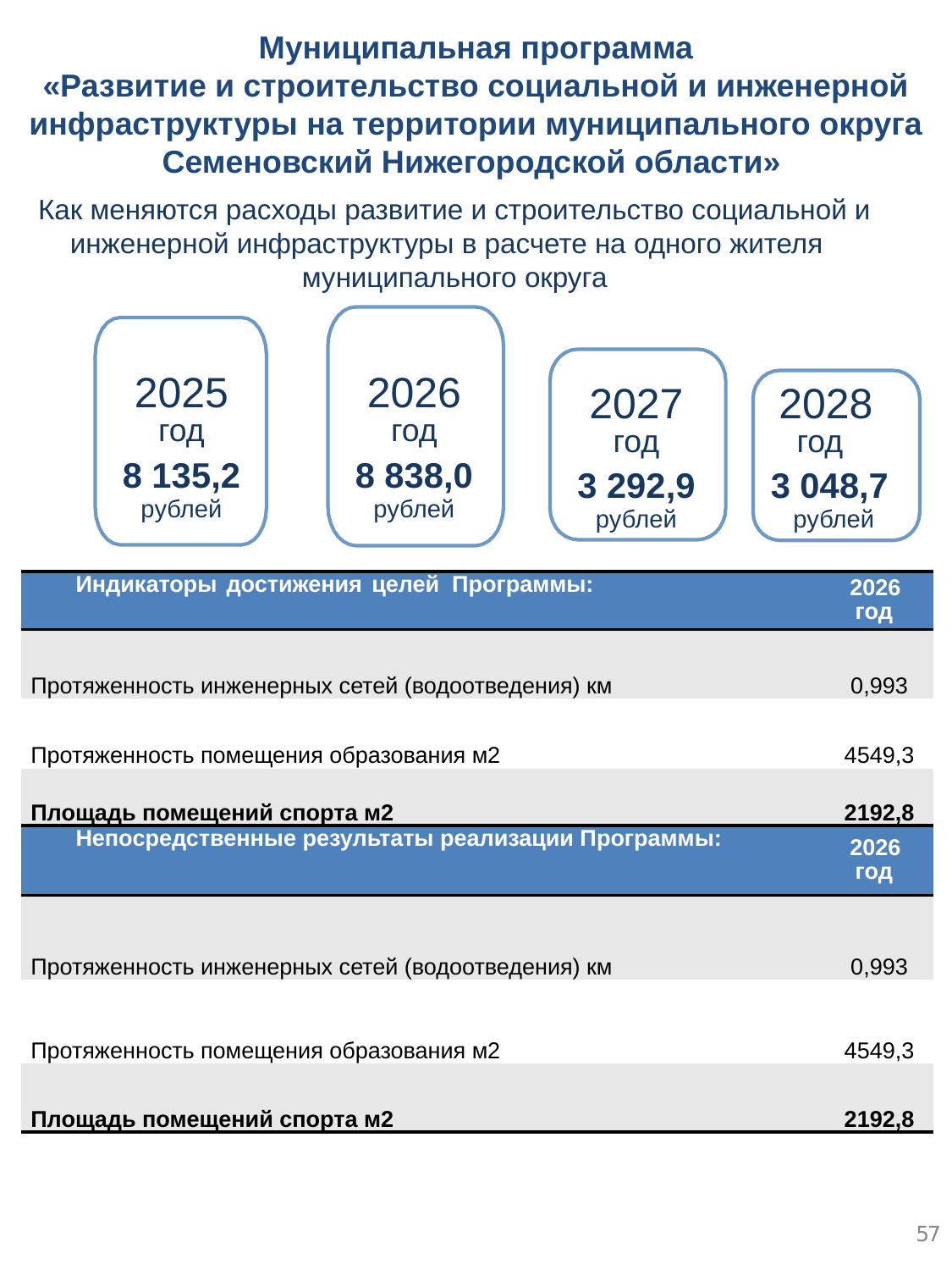

Муниципальная программа
«Развитие и строительство социальной и инженерной инфраструктуры на территории муниципального округа Семеновский Нижегородской области»

Как меняются расходы развитие и строительство социальной и инженерной инфраструктуры в расчете на одного жителя   муниципального округа

2026
год
8 838,0
рублей

2025
год
8 135,2
рублей

2027
год
3 292,9
рублей

 2028
год
  3 048,7
    рублей

| Индикаторы достижения целей Программы: | 2026 год |
| --- | --- |
| Протяженность инженерных сетей (водоотведения) км | 0,993 |
| Протяженность помещения образования м2 | 4549,3 |
| Площадь помещений спорта м2 | 2192,8 |
| Непосредственные результаты реализации Программы: | 2026 год |
| --- | --- |
| Протяженность инженерных сетей (водоотведения) км | 0,993 |
| Протяженность помещения образования м2 | 4549,3 |
| Площадь помещений спорта м2 | 2192,8 |
57